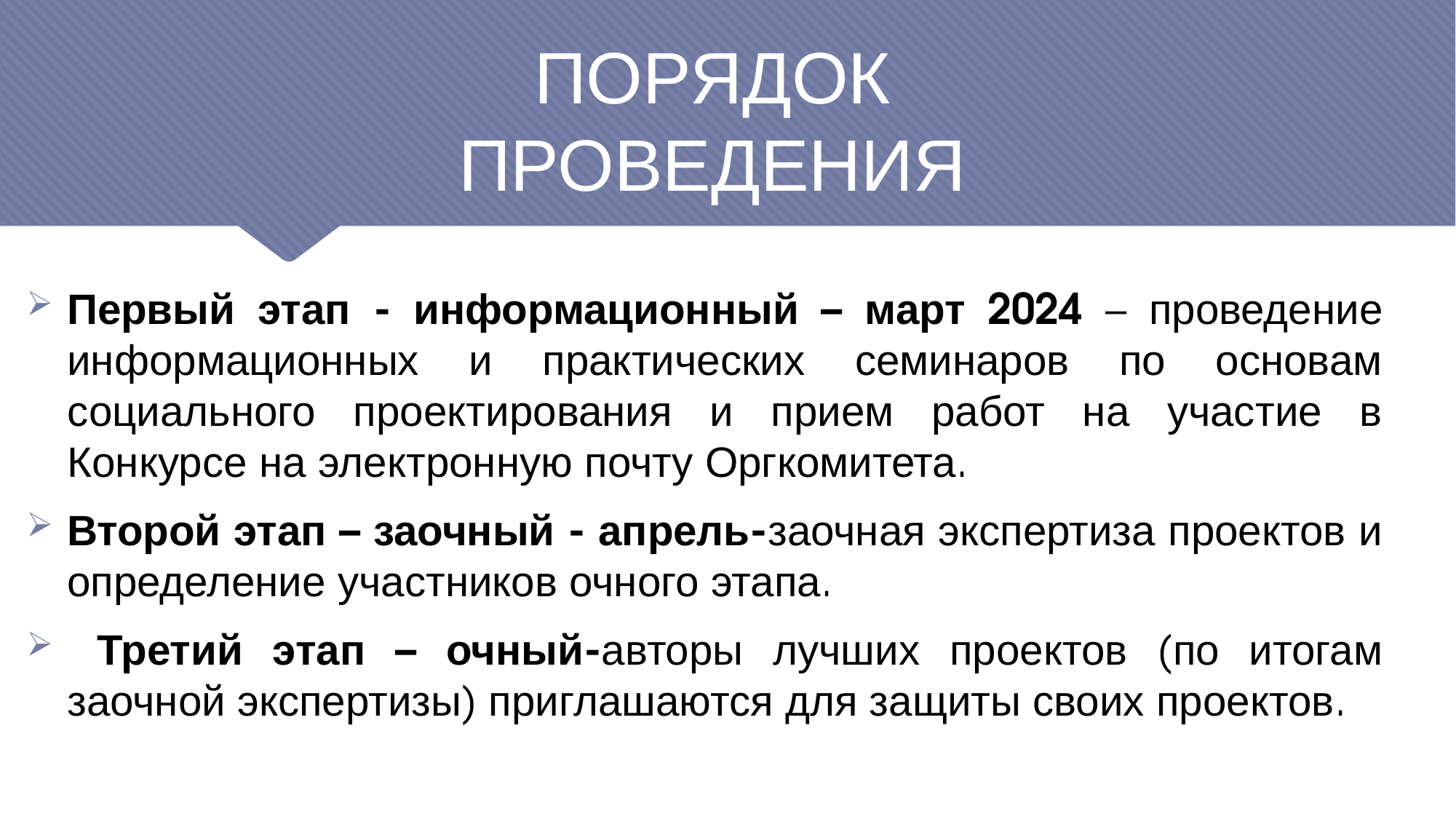

# ПОРЯДОК ПРОВЕДЕНИЯ
Первый этап - информационный – март 2024 – проведение информационных и практических семинаров по основам социального проектирования и прием работ на участие в Конкурсе на электронную почту Оргкомитета.
Второй этап – заочный - апрель-заочная экспертиза проектов и определение участников очного этапа.
 Третий этап – очный-авторы лучших проектов (по итогам заочной экспертизы) приглашаются для защиты своих проектов.